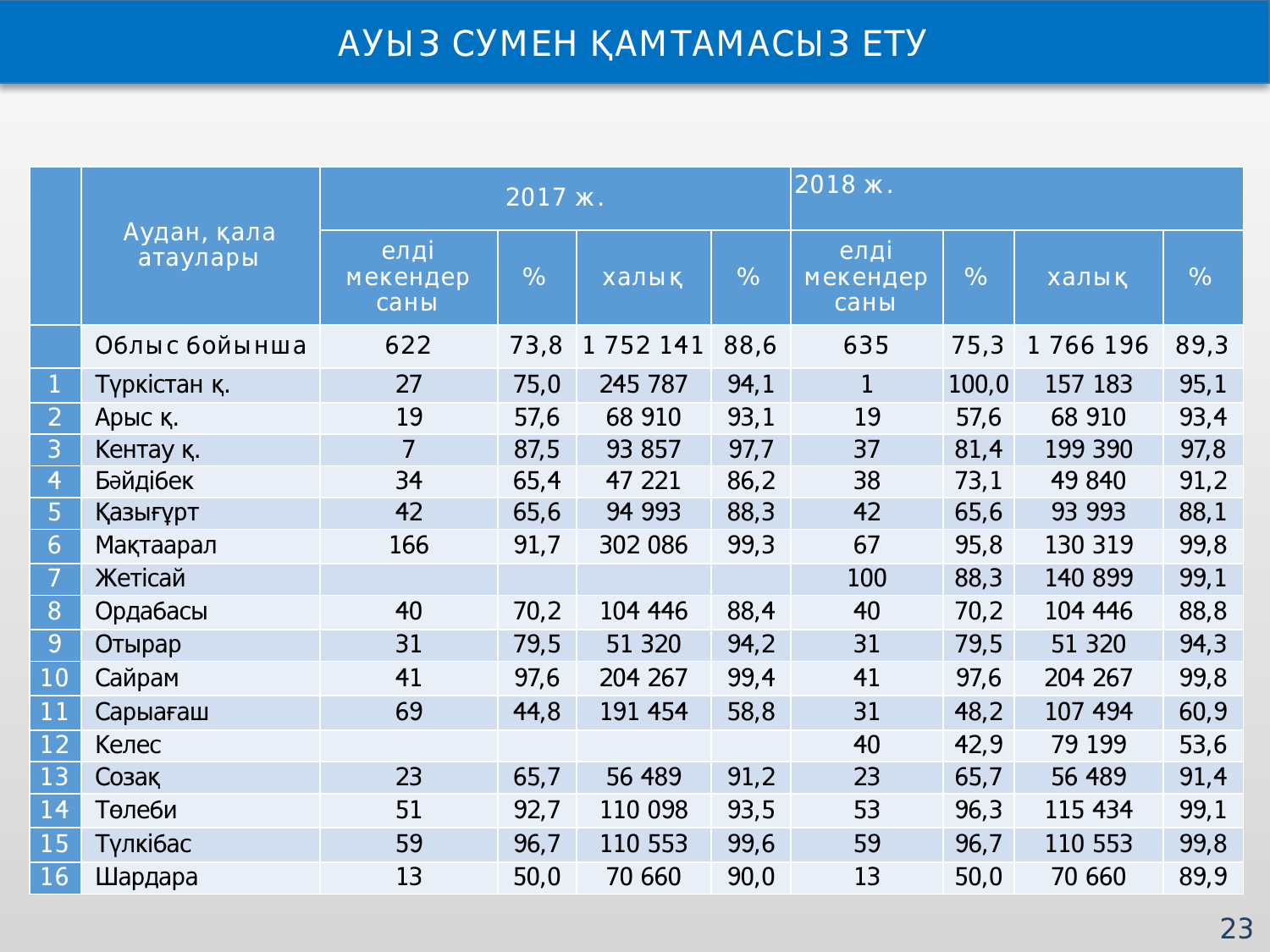

АУЫЗ СУМЕН ҚАМТАМАСЫЗ ЕТУ
|  | Аудан, қала атаулары | 2017 ж. |  |  |  | 2018 ж. |  |  |  |
| --- | --- | --- | --- | --- | --- | --- | --- | --- | --- |
|  |  | елді мекендер саны | % | халық | % | елді мекендер саны | % | халық | % |
|  | Облыс бойынша | 622 | 73,8 | 1 752 141 | 88,6 | 635 | 75,3 | 1 766 196 | 89,3 |
| 1 | Түркістан қ. | 27 | 75,0 | 245 787 | 94,1 | 1 | 100,0 | 157 183 | 95,1 |
| 2 | Арыс қ. | 19 | 57,6 | 68 910 | 93,1 | 19 | 57,6 | 68 910 | 93,4 |
| 3 | Кентау қ. | 7 | 87,5 | 93 857 | 97,7 | 37 | 81,4 | 199 390 | 97,8 |
| 4 | Бәйдібек | 34 | 65,4 | 47 221 | 86,2 | 38 | 73,1 | 49 840 | 91,2 |
| 5 | Қазығұрт | 42 | 65,6 | 94 993 | 88,3 | 42 | 65,6 | 93 993 | 88,1 |
| 6 | Мақтаарал | 166 | 91,7 | 302 086 | 99,3 | 67 | 95,8 | 130 319 | 99,8 |
| 7 | Жетісай |  |  |  |  | 100 | 88,3 | 140 899 | 99,1 |
| 8 | Ордабасы | 40 | 70,2 | 104 446 | 88,4 | 40 | 70,2 | 104 446 | 88,8 |
| 9 | Отырар | 31 | 79,5 | 51 320 | 94,2 | 31 | 79,5 | 51 320 | 94,3 |
| 10 | Сайрам | 41 | 97,6 | 204 267 | 99,4 | 41 | 97,6 | 204 267 | 99,8 |
| 11 | Сарыағаш | 69 | 44,8 | 191 454 | 58,8 | 31 | 48,2 | 107 494 | 60,9 |
| 12 | Келес |  |  |  |  | 40 | 42,9 | 79 199 | 53,6 |
| 13 | Созақ | 23 | 65,7 | 56 489 | 91,2 | 23 | 65,7 | 56 489 | 91,4 |
| 14 | Төлеби | 51 | 92,7 | 110 098 | 93,5 | 53 | 96,3 | 115 434 | 99,1 |
| 15 | Түлкібас | 59 | 96,7 | 110 553 | 99,6 | 59 | 96,7 | 110 553 | 99,8 |
| 16 | Шардара | 13 | 50,0 | 70 660 | 90,0 | 13 | 50,0 | 70 660 | 89,9 |
23